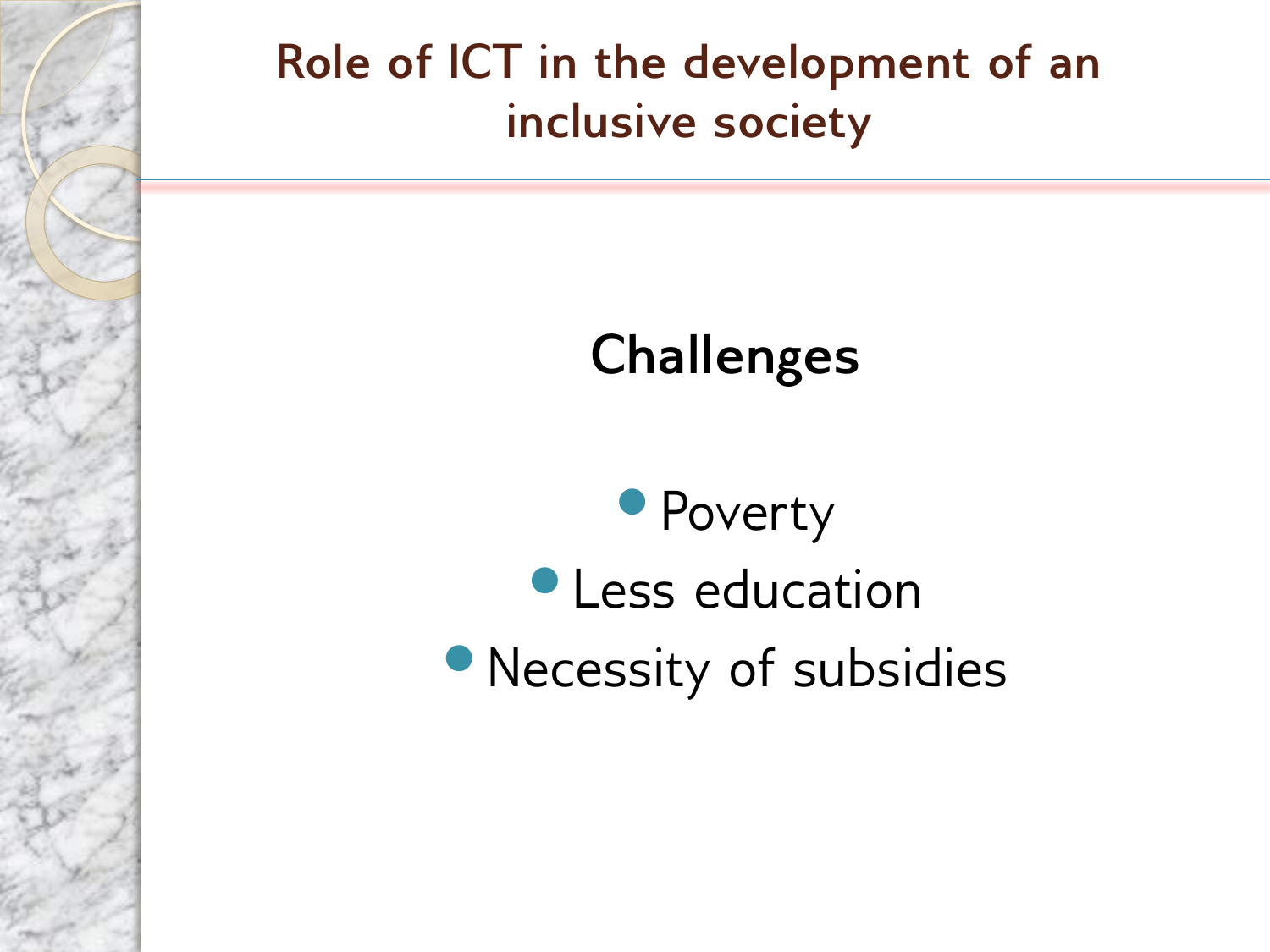

# Role of ICT in the development of an inclusive society

Challenges

Poverty
Less education
Necessity of subsidies